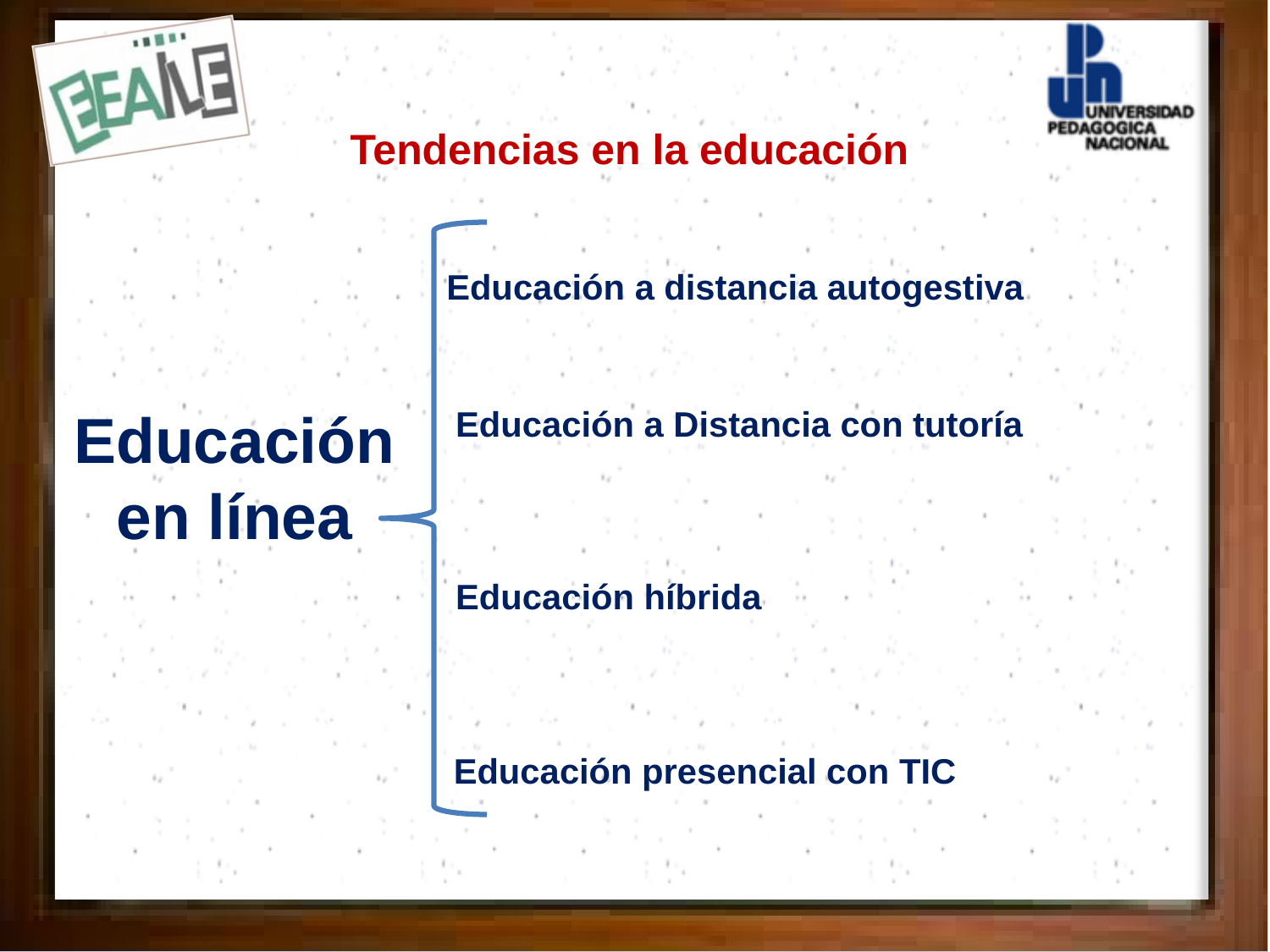

Tendencias en la educación

Educación a distancia autogestiva
Educación en línea
Educación a Distancia con tutoría
Educación híbrida
Educación presencial con TIC